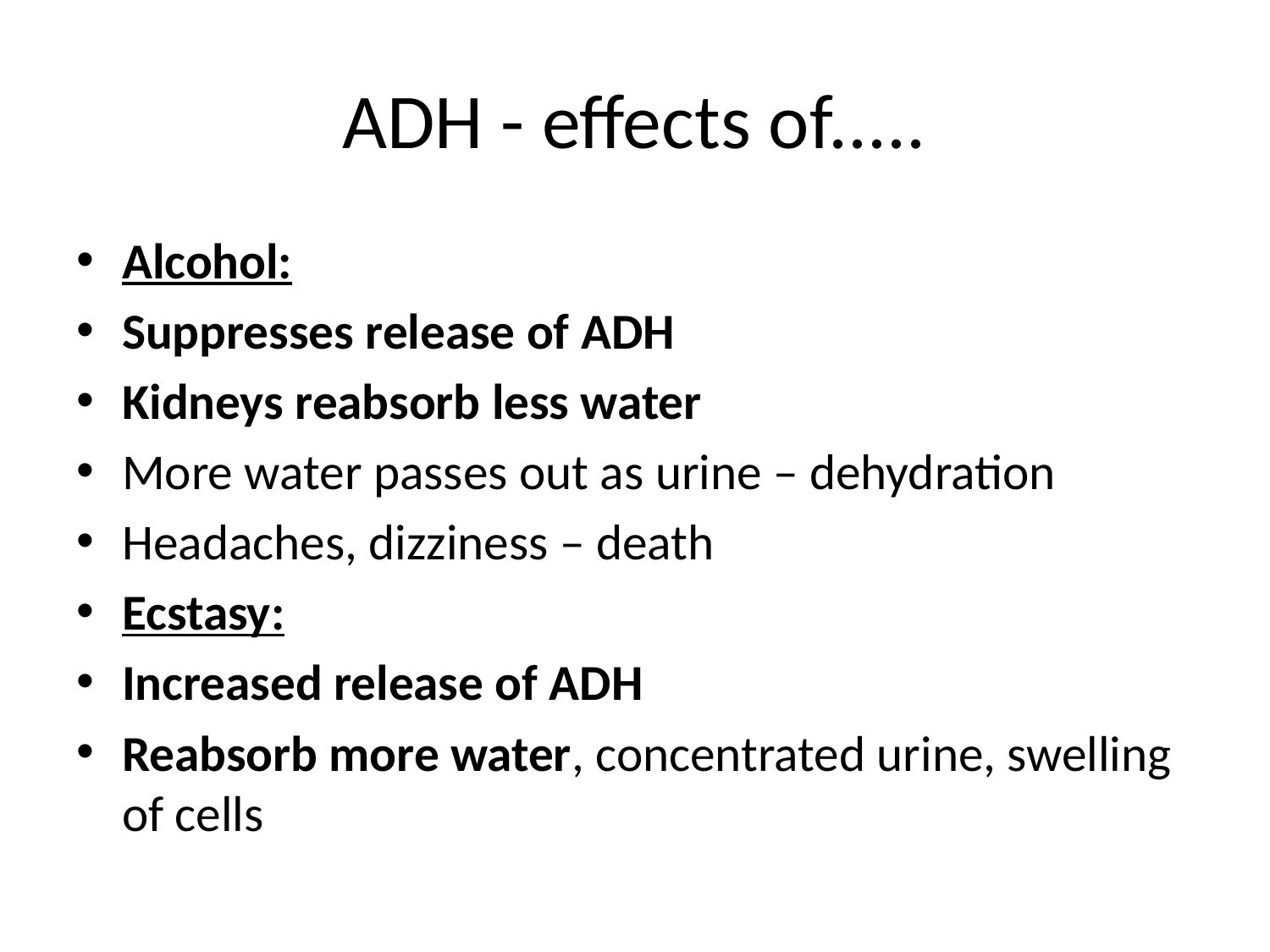

# ADH - effects of.....
Alcohol:
Suppresses release of ADH
Kidneys reabsorb less water
More water passes out as urine – dehydration
Headaches, dizziness – death
Ecstasy:
Increased release of ADH
Reabsorb more water, concentrated urine, swelling of cells